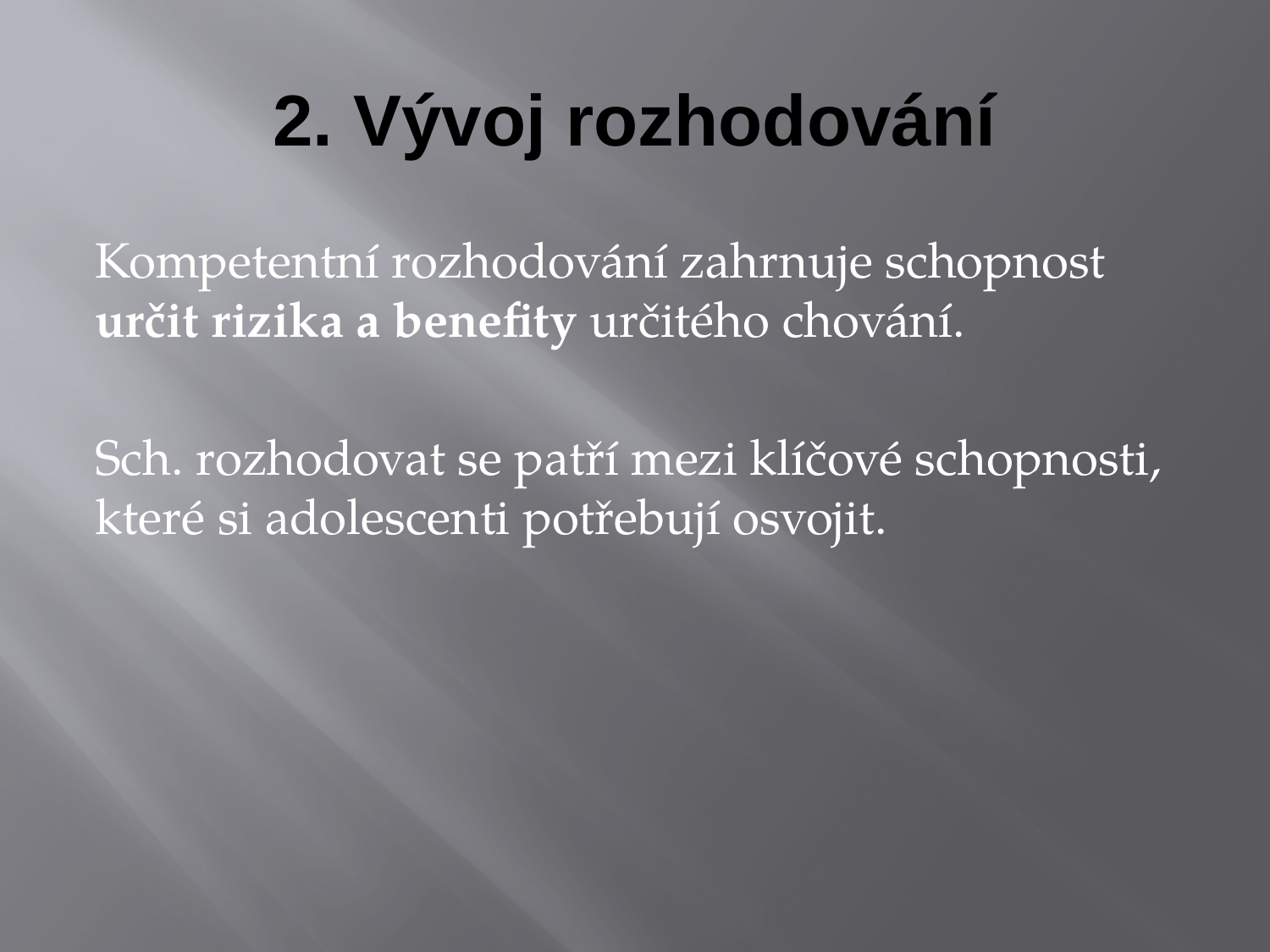

# 2. Vývoj rozhodování
Kompetentní rozhodování zahrnuje schopnost určit rizika a benefity určitého chování.

Sch. rozhodovat se patří mezi klíčové schopnosti, které si adolescenti potřebují osvojit.